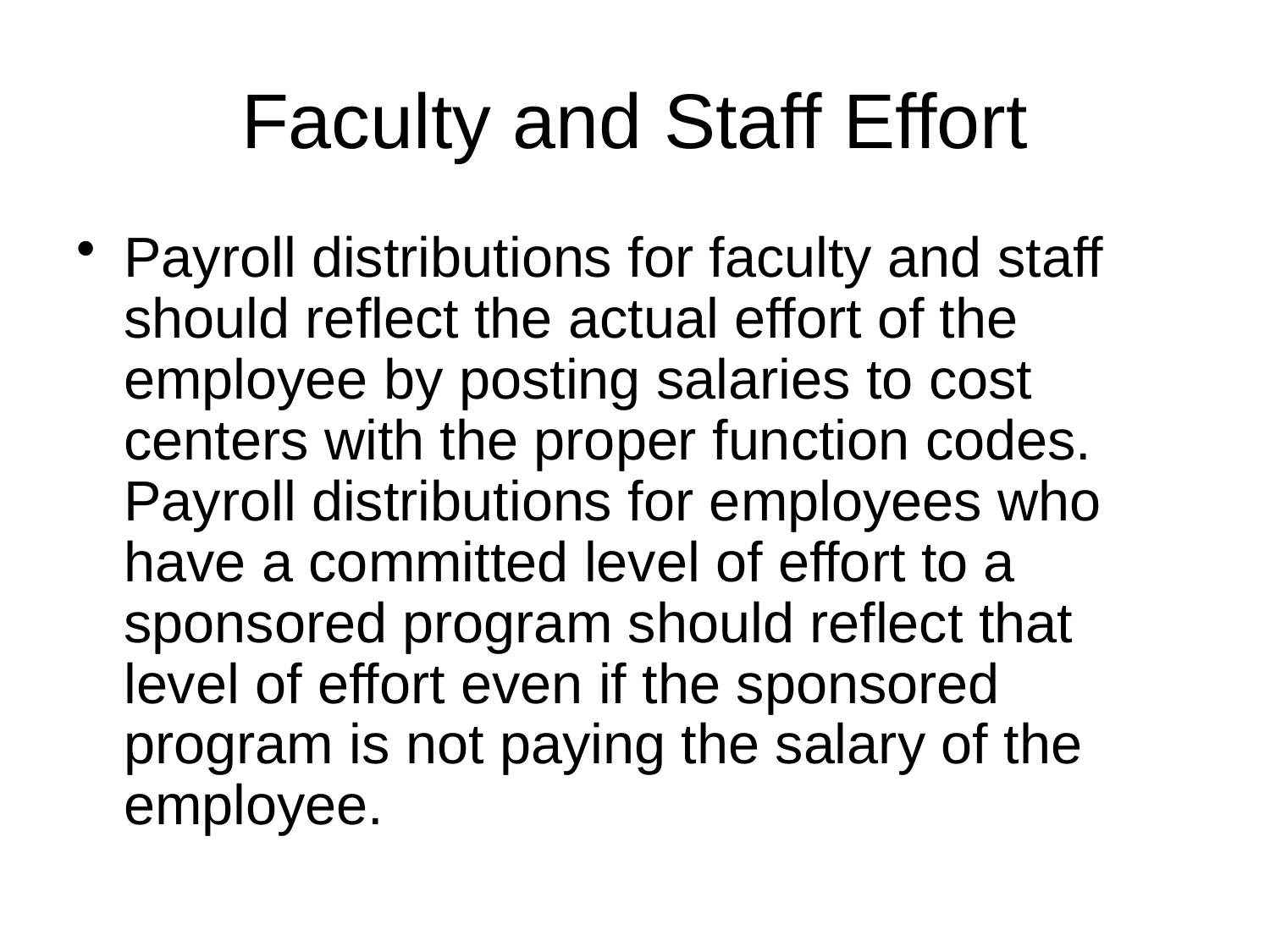

# Faculty and Staff Effort
Payroll distributions for faculty and staff should reflect the actual effort of the employee by posting salaries to cost centers with the proper function codes. Payroll distributions for employees who have a committed level of effort to a sponsored program should reflect that level of effort even if the sponsored program is not paying the salary of the employee.